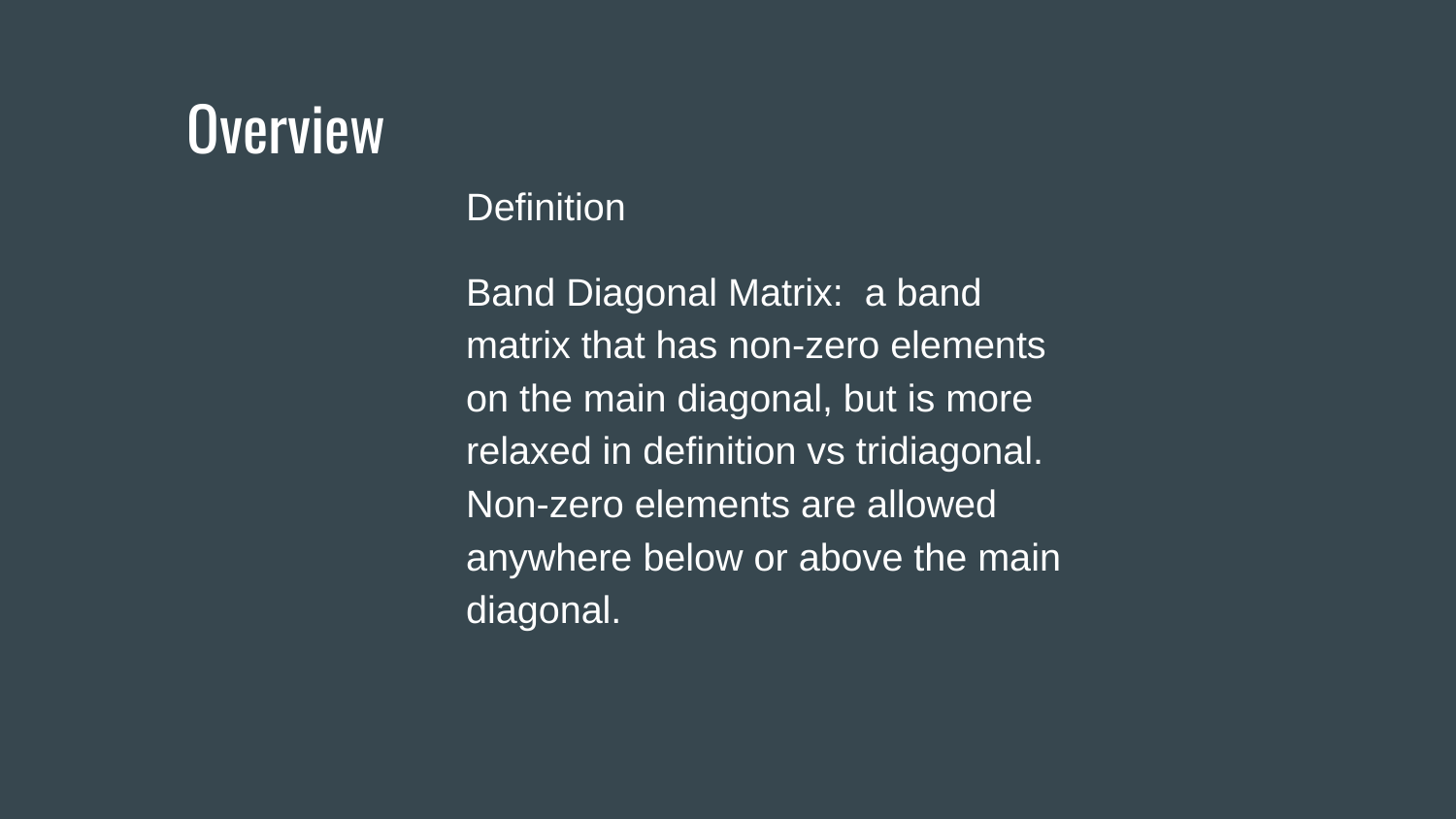

# Overview
Definition
Band Diagonal Matrix:  a band matrix that has non-zero elements on the main diagonal, but is more relaxed in definition vs tridiagonal.  Non-zero elements are allowed anywhere below or above the main diagonal.